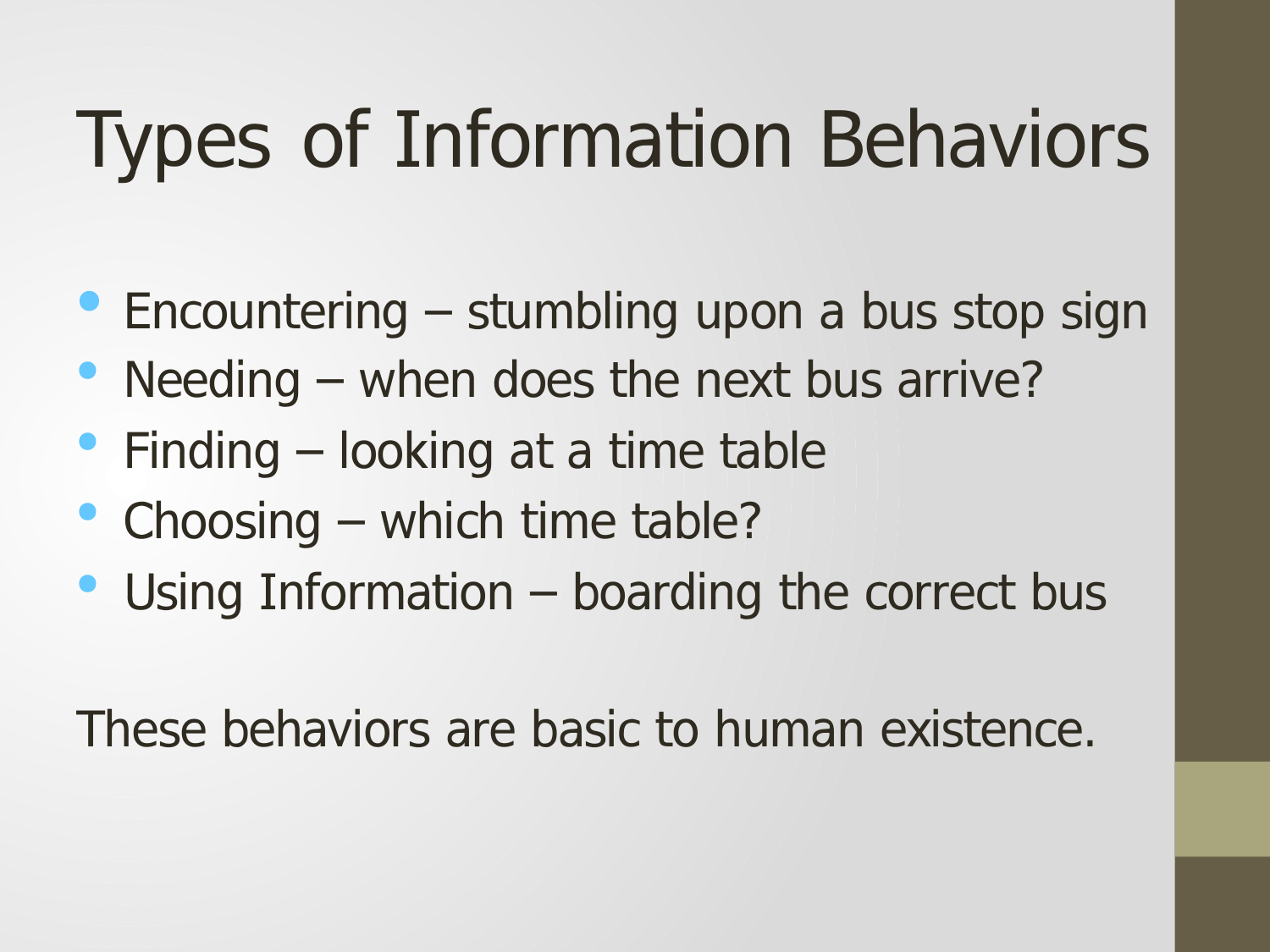

Types
of
Information Behaviors
•
•
•
•
•
Encountering – stumbling upon a bus stop sign
Needing – when does the next bus arrive?
Finding – looking at a time table
Choosing – which time table?
Using Information – boarding the correct bus
These behaviors are basic to human existence.